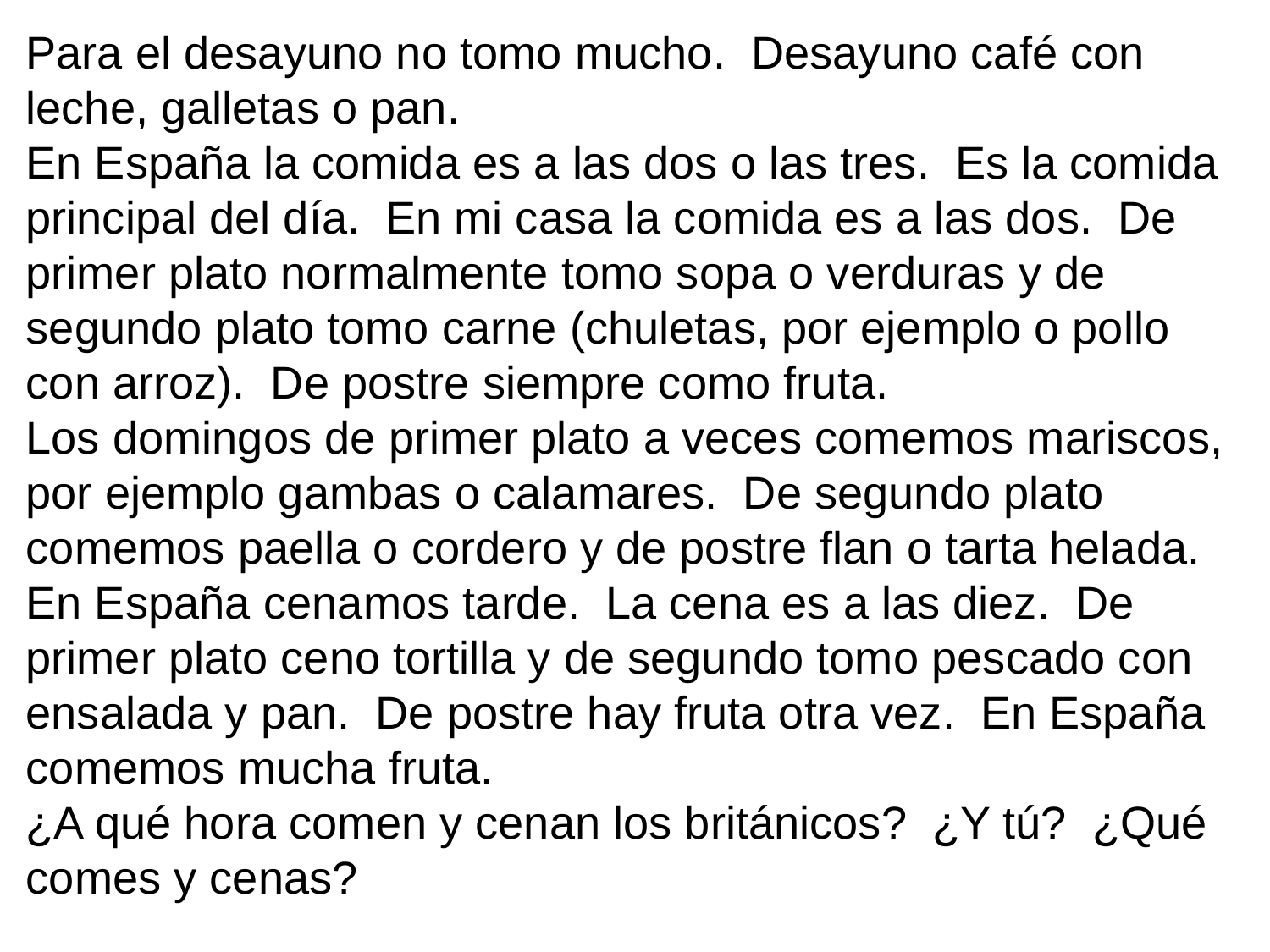

Para el desayuno no tomo mucho.  Desayuno café con leche, galletas o pan.
En España la comida es a las dos o las tres.  Es la comida principal del día.  En mi casa la comida es a las dos.  De primer plato normalmente tomo sopa o verduras y de segundo plato tomo carne (chuletas, por ejemplo o pollo con arroz).  De postre siempre como fruta.
Los domingos de primer plato a veces comemos mariscos, por ejemplo gambas o calamares.  De segundo plato comemos paella o cordero y de postre flan o tarta helada.
En España cenamos tarde.  La cena es a las diez.  De primer plato ceno tortilla y de segundo tomo pescado con ensalada y pan.  De postre hay fruta otra vez.  En España comemos mucha fruta.
¿A qué hora comen y cenan los británicos?  ¿Y tú?  ¿Qué comes y cenas?